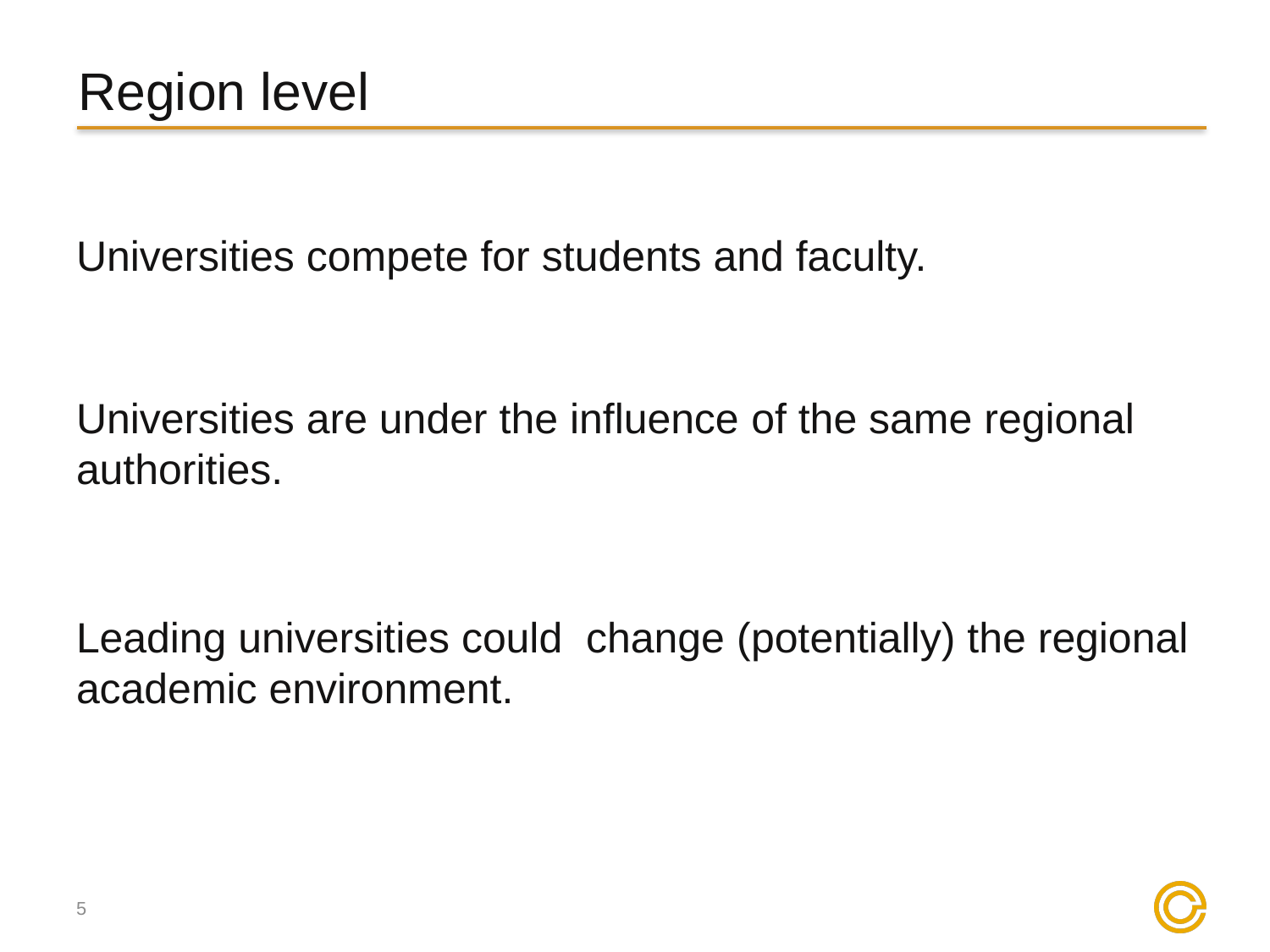

# Region level
Universities compete for students and faculty.

Universities are under the influence of the same regional authorities.

Leading universities could  change (potentially) the regional academic environment.

5